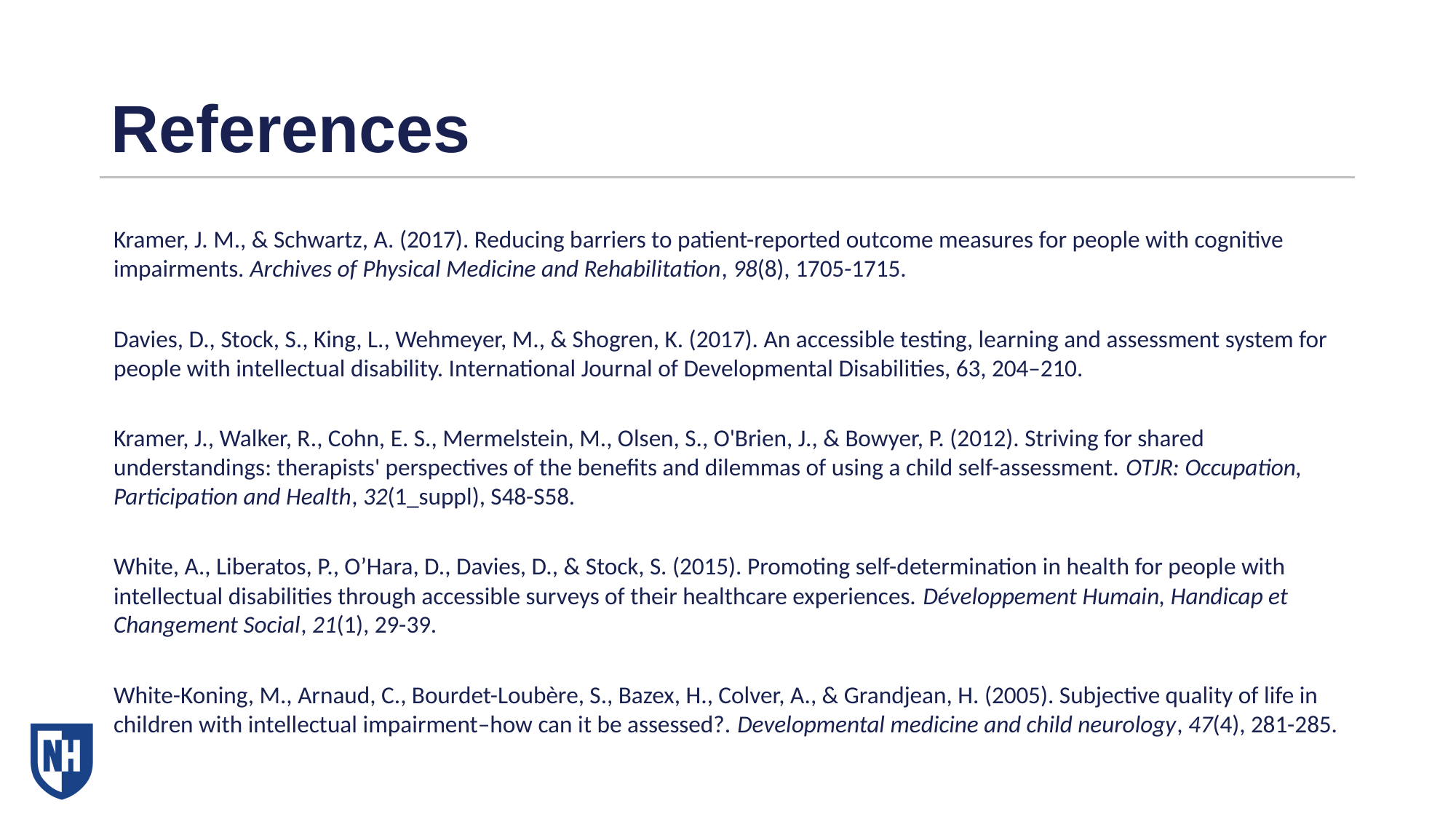

# References
Kramer, J. M., & Schwartz, A. (2017). Reducing barriers to patient-reported outcome measures for people with cognitive impairments. Archives of Physical Medicine and Rehabilitation, 98(8), 1705-1715.

Davies, D., Stock, S., King, L., Wehmeyer, M., & Shogren, K. (2017). An accessible testing, learning and assessment system for people with intellectual disability. International Journal of Developmental Disabilities, 63, 204–210.

Kramer, J., Walker, R., Cohn, E. S., Mermelstein, M., Olsen, S., O'Brien, J., & Bowyer, P. (2012). Striving for shared understandings: therapists' perspectives of the benefits and dilemmas of using a child self-assessment. OTJR: Occupation, Participation and Health, 32(1_suppl), S48-S58.

White, A., Liberatos, P., O’Hara, D., Davies, D., & Stock, S. (2015). Promoting self-determination in health for people with intellectual disabilities through accessible surveys of their healthcare experiences. Développement Humain, Handicap et Changement Social, 21(1), 29-39.

White-Koning, M., Arnaud, C., Bourdet-Loubère, S., Bazex, H., Colver, A., & Grandjean, H. (2005). Subjective quality of life in children with intellectual impairment–how can it be assessed?. Developmental medicine and child neurology, 47(4), 281-285.